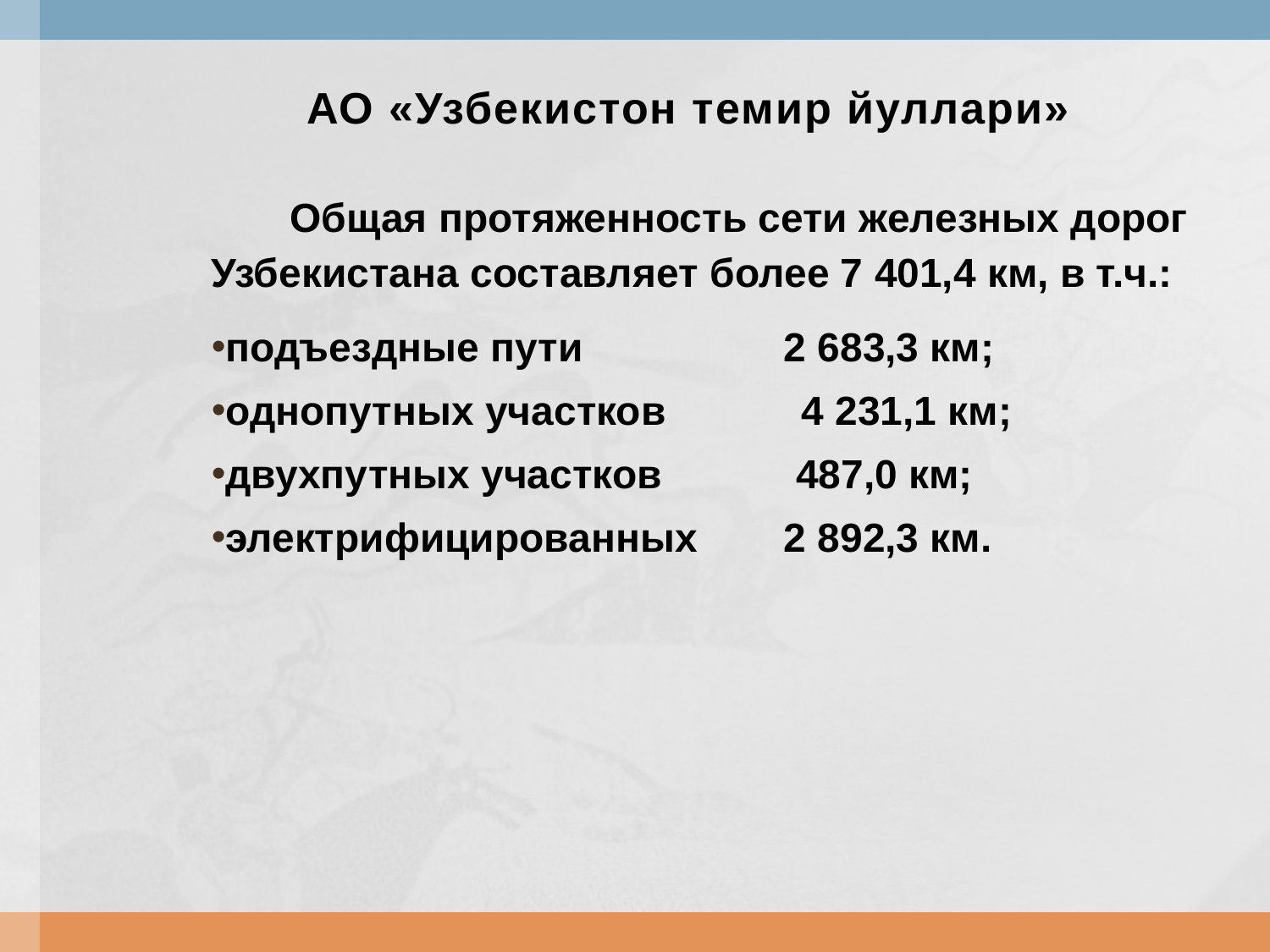

АО «Узбекистон темир йуллари»
       Общая протяженность сети железных дорог
Узбекистана составляет более 7 401,4 км, в т.ч.:
подъездные пути 		 2 683,3 км;
однопутных участков            4 231,1 км;
двухпутных участков            487,0 км;
электрифицированных	 2 892,3 км.